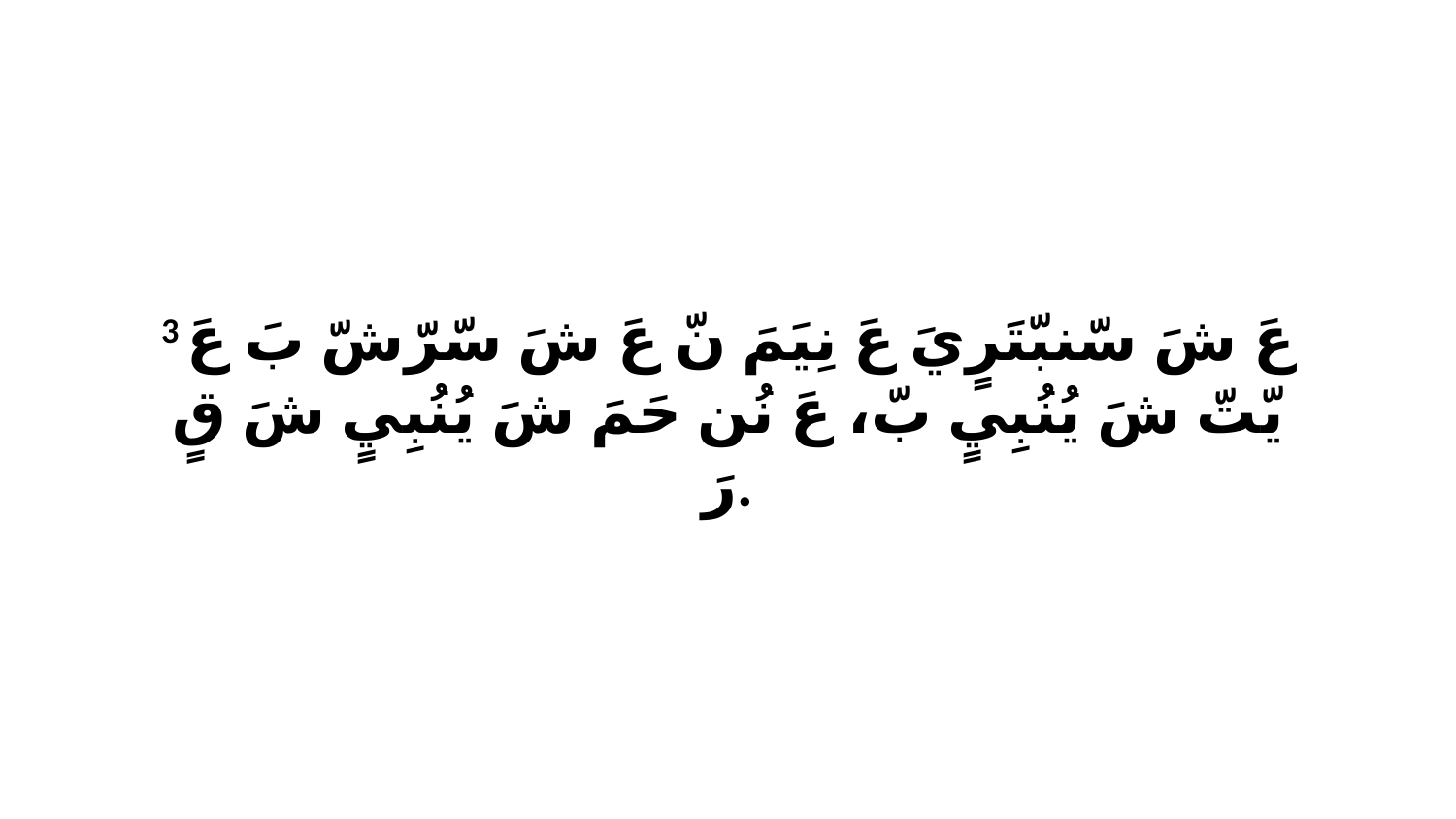

3 عَ شَ سّنبّتَرٍيَ عَ نِيَمَ نّ عَ شَ سّرّشّ بَ عَ يّتّ شَ يُنُبِيٍ بّ، عَ نُن حَمَ شَ يُنُبِيٍ شَ قٍ رَ.